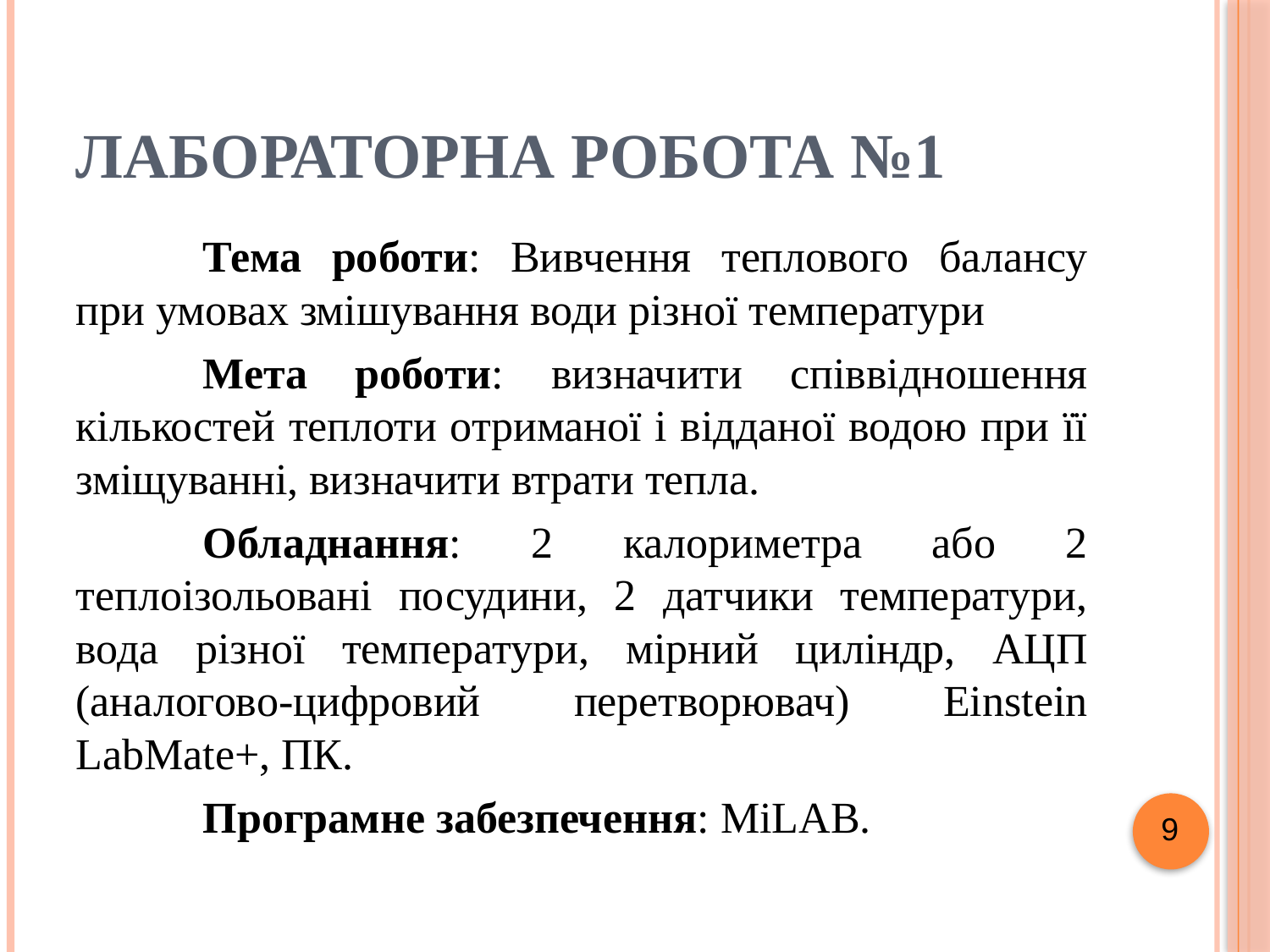

# Лабораторна робота №1
	Тема роботи: Вивчення теплового балансу при умовах змішування води різної температури
	Мета роботи: визначити співвідношення кількостей теплоти отриманої і відданої водою при її зміщуванні, визначити втрати тепла.
	Обладнання: 2 калориметра або 2 теплоізольовані посудини, 2 датчики температури, вода різної температури, мірний циліндр, АЦП (аналогово-цифровий перетворювач) Einstein LabMate+, ПК.
	Програмне забезпечення: MiLAB.
9